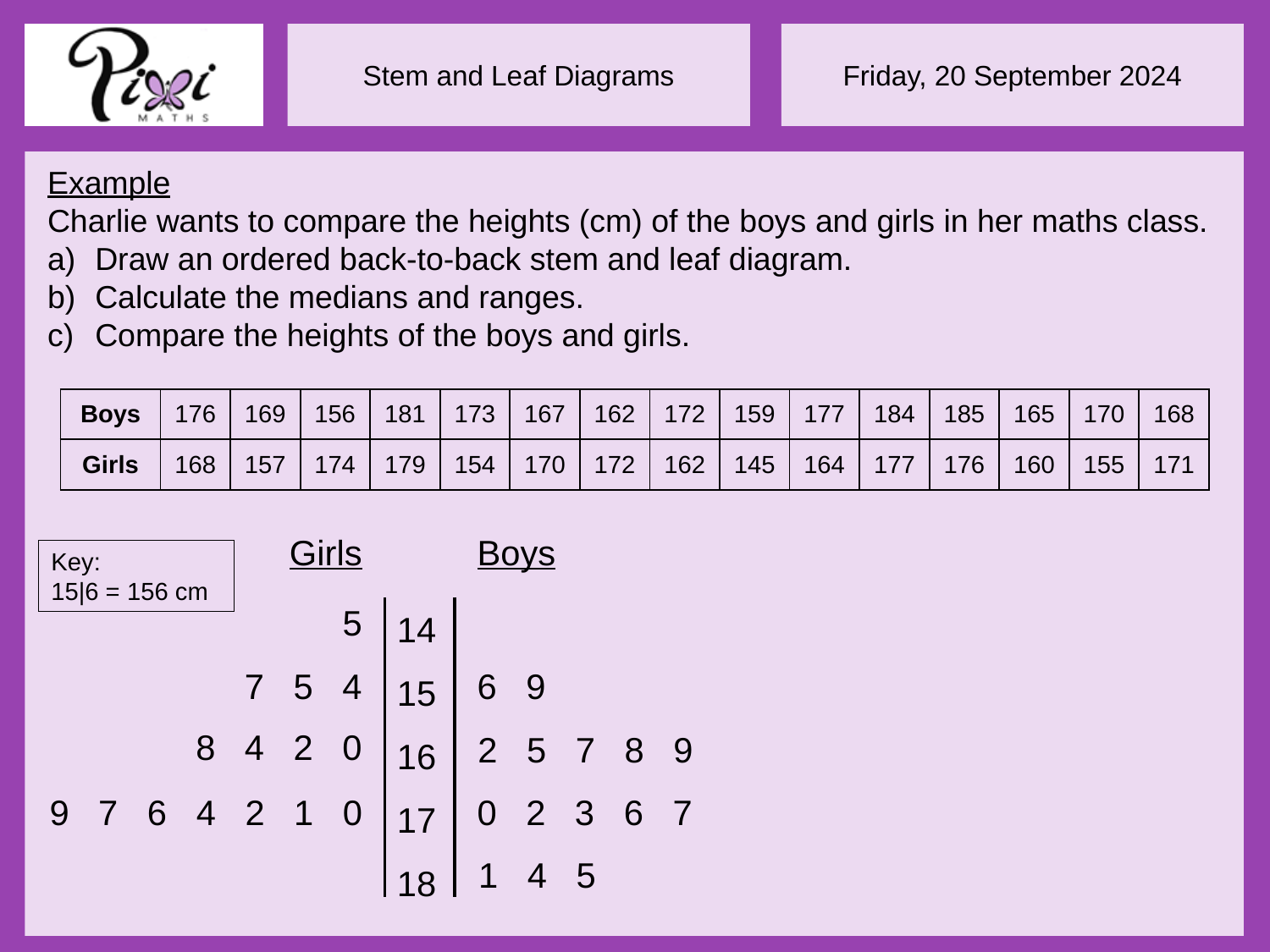

Example
Charlie wants to compare the heights (cm) of the boys and girls in her maths class.
Draw an ordered back-to-back stem and leaf diagram.
Calculate the medians and ranges.
Compare the heights of the boys and girls.
| Boys | 176 | 169 | 156 | 181 | 173 | 167 | 162 | 172 | 159 | 177 | 184 | 185 | 165 | 170 | 168 |
| --- | --- | --- | --- | --- | --- | --- | --- | --- | --- | --- | --- | --- | --- | --- | --- |
| Girls | 168 | 157 | 174 | 179 | 154 | 170 | 172 | 162 | 145 | 164 | 177 | 176 | 160 | 155 | 171 |
Girls
Boys
Key:
15|6 = 156 cm
14
15
16
17
18
5
7   5   4
6   9
8   4   2   0
2   5   7   8   9
9   7   6   4   2   1   0
0   2   3   6   7
1   4   5